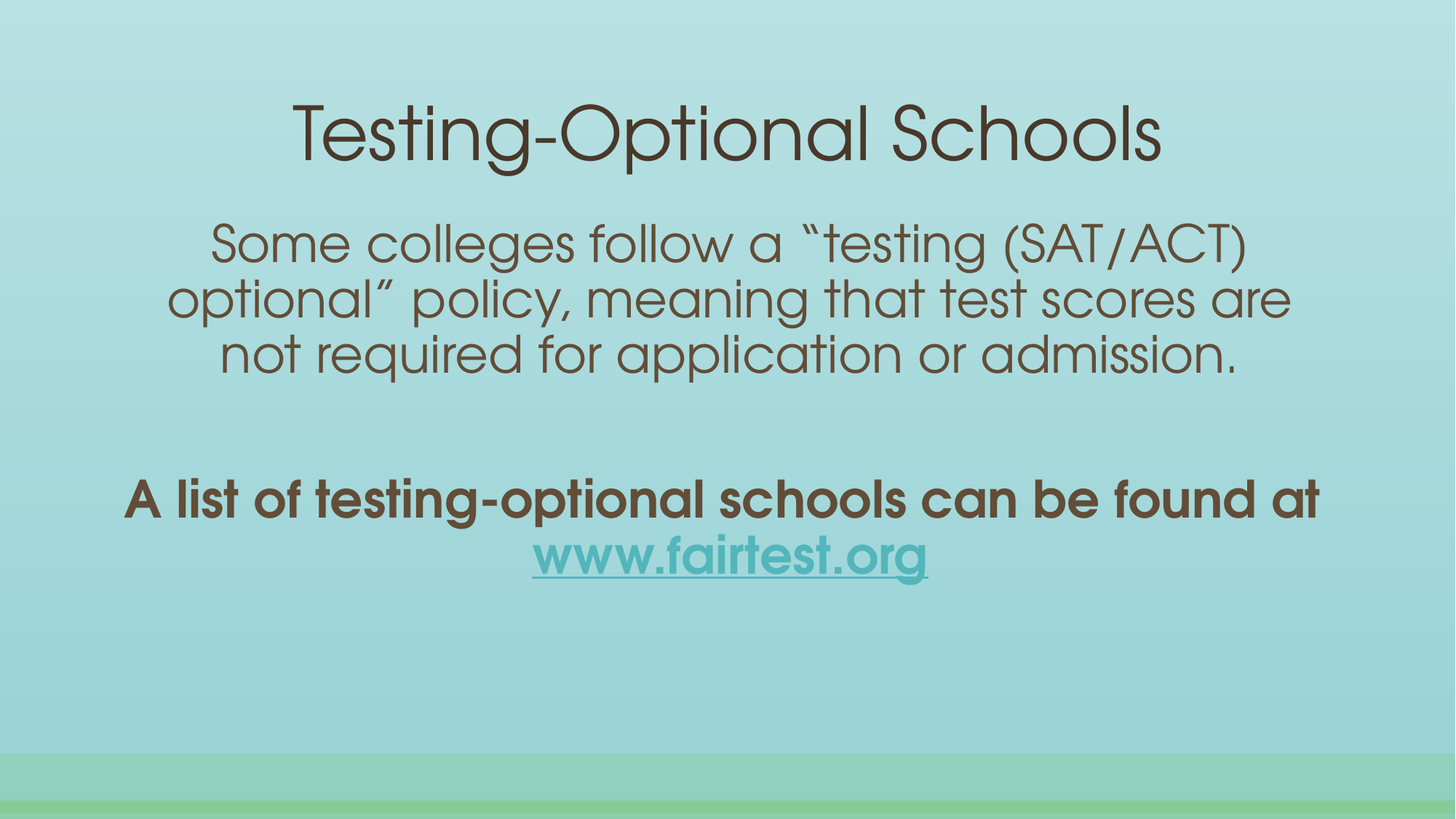

# Testing-Optional Schools
Some colleges follow a “testing (SAT/ACT) optional” policy, meaning that test scores are not required for application or admission.
A list of testing-optional schools can be found at www.fairtest.org
(Hover over the “College Admissions” tab and click “Optional List.”)